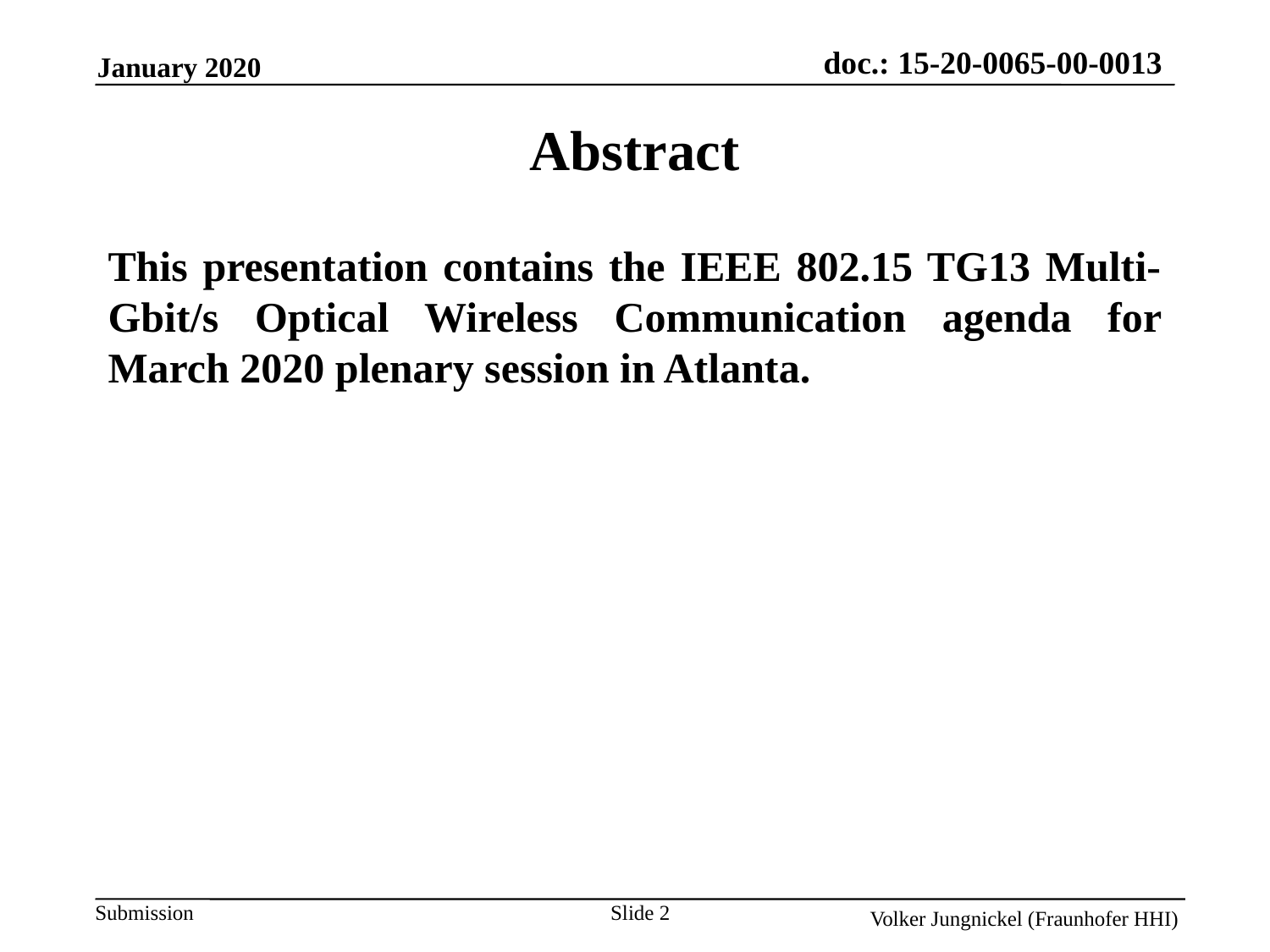

Abstract
This presentation contains the IEEE 802.15 TG13 Multi- Gbit/s Optical Wireless Communication agenda for March 2020 plenary session in Atlanta.

Slide 2
Volker Jungnickel (Fraunhofer HHI)